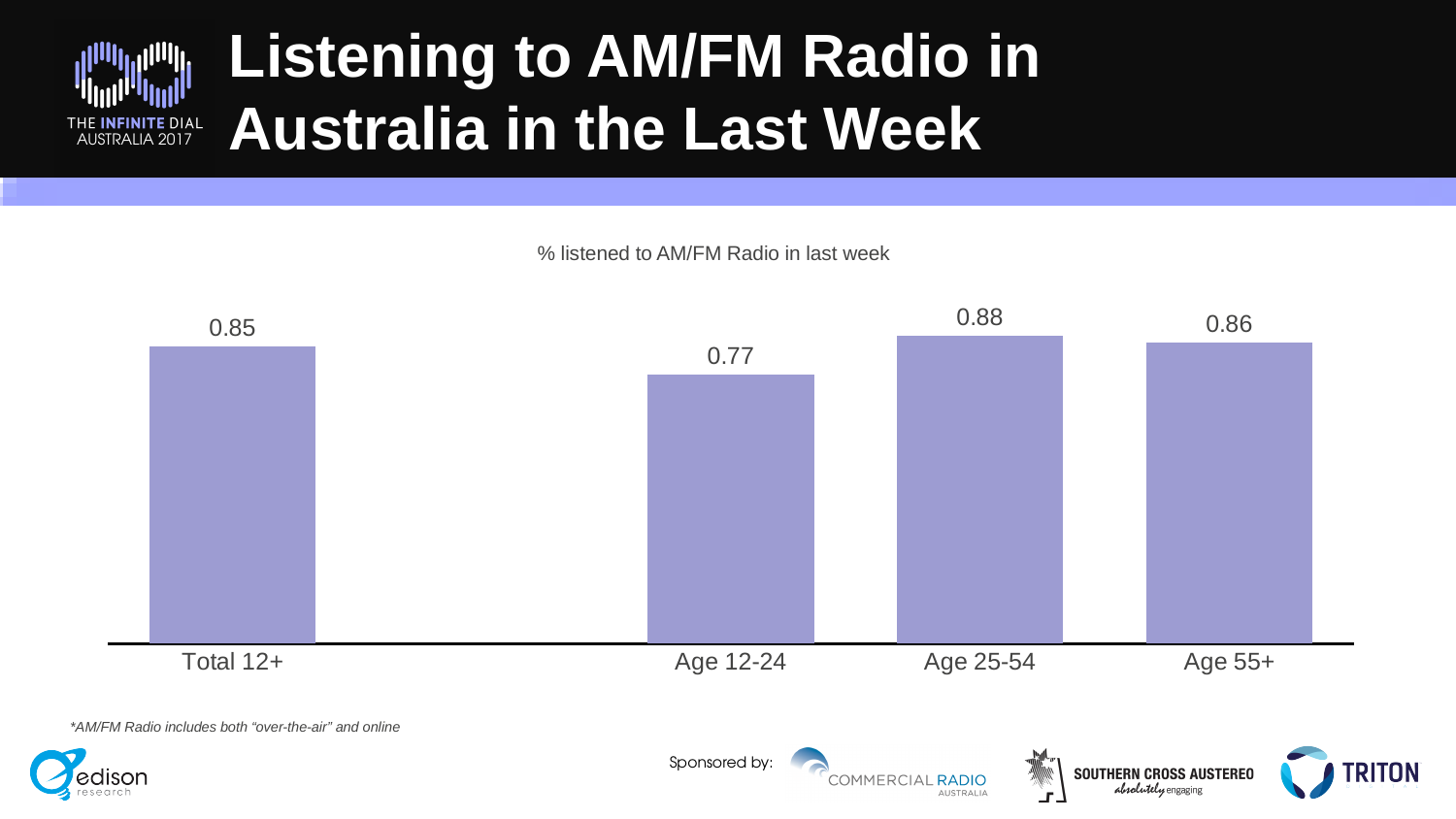

# Listening to AM/FM Radio in Australia in the Last Week

### Chart

| Category | Column2 |
|---|---|
| Total 12+ | 0.85 |
|  | None |
| Age 12-24 | 0.77 |
| Age 25-54 | 0.88 |
| Age 55+ | 0.86 |
% listened to AM/FM Radio in last week
*AM/FM Radio includes both “over-the-air” and online